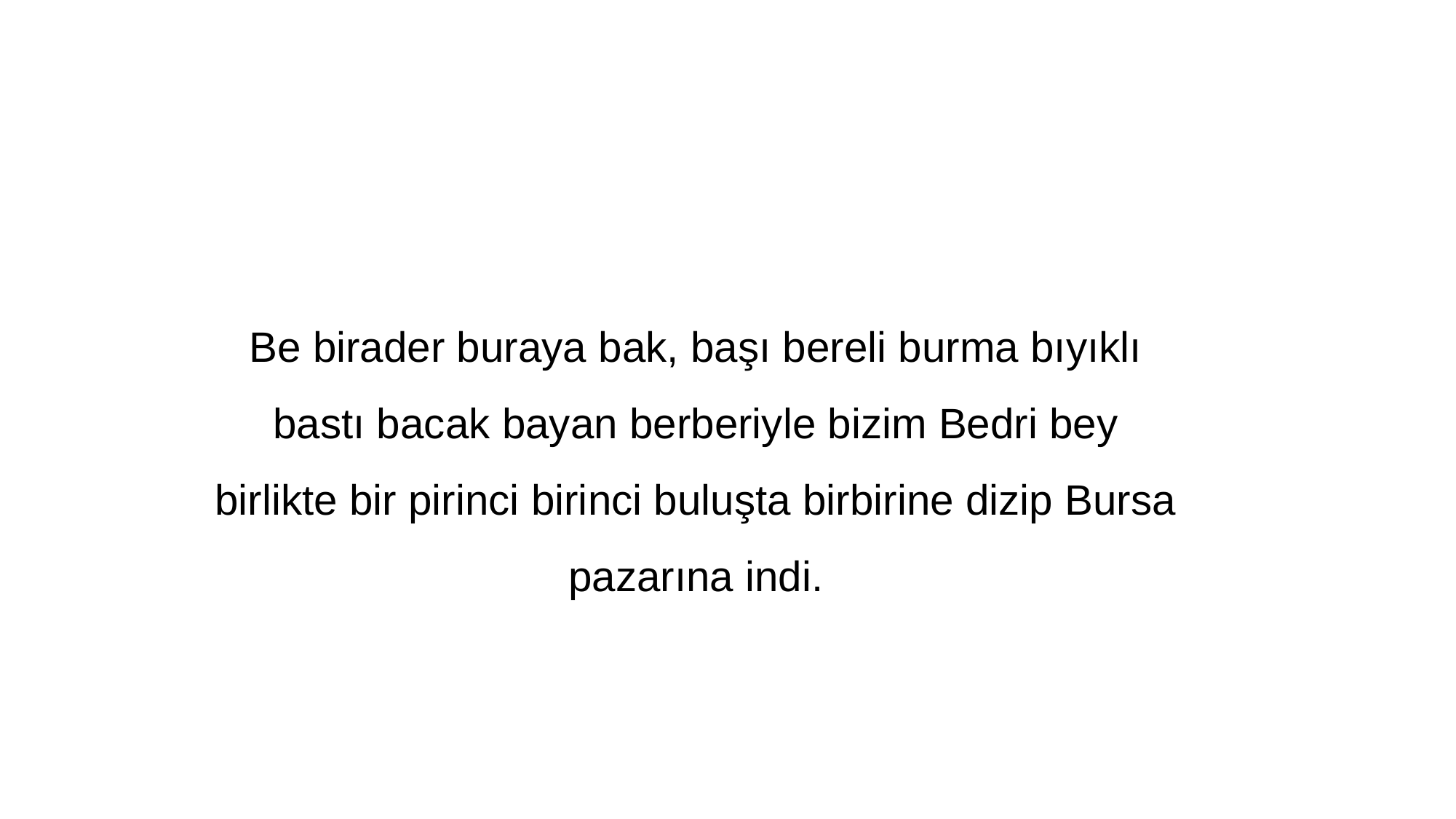

Be birader buraya bak, başı bereli burma bıyıklı bastı bacak bayan berberiyle bizim Bedri bey birlikte bir pirinci birinci buluşta birbirine dizip Bursa pazarına indi.